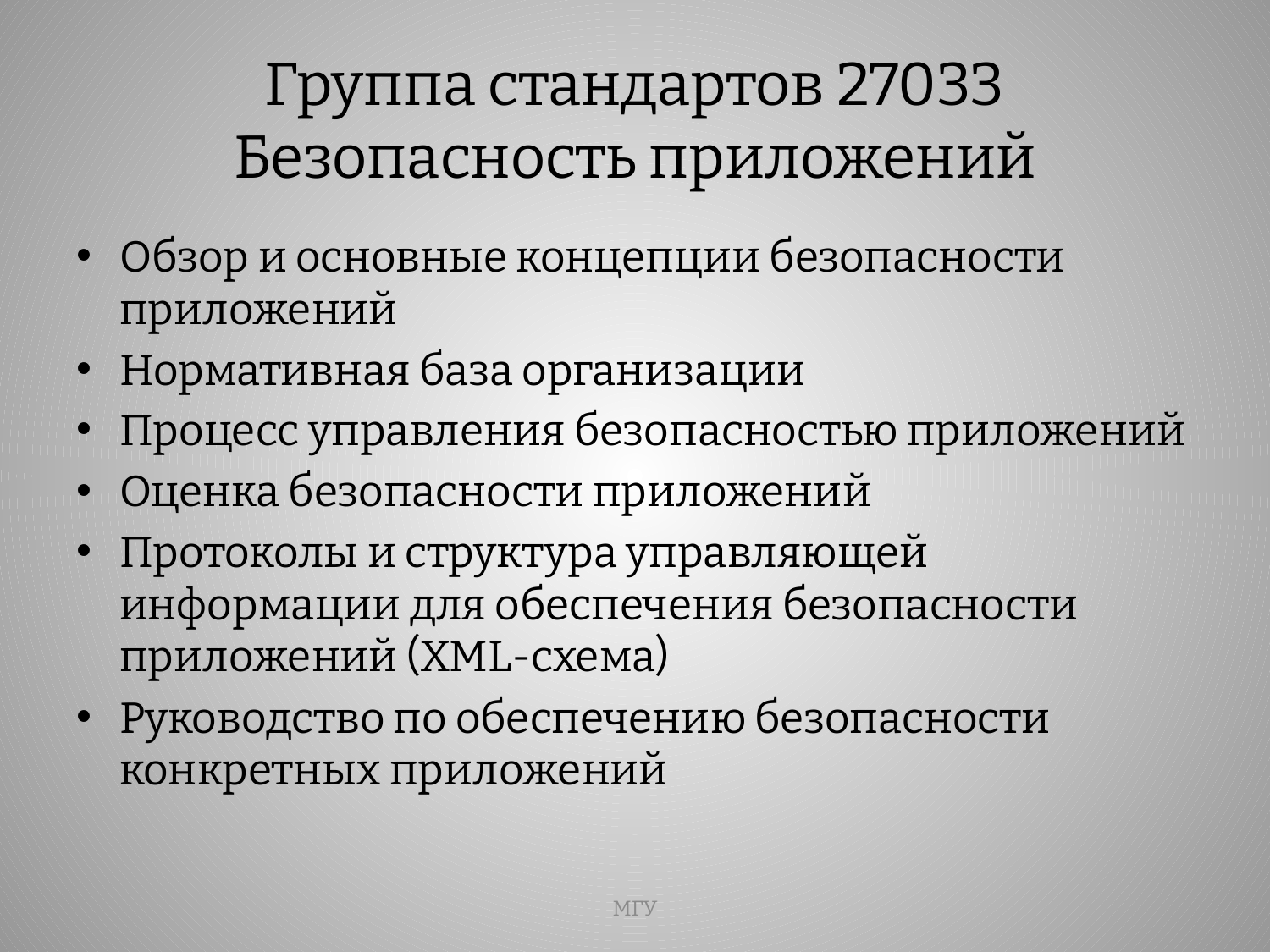

# Группа стандартов 27033 Безопасность приложений
Обзор и основные концепции безопасности приложений
Нормативная база организации
Процесс управления безопасностью приложений
Оценка безопасности приложений
Протоколы и структура управляющей информации для обеспечения безопасности приложений (XML-схема)
Руководство по обеспечению безопасности конкретных приложений
МГУ